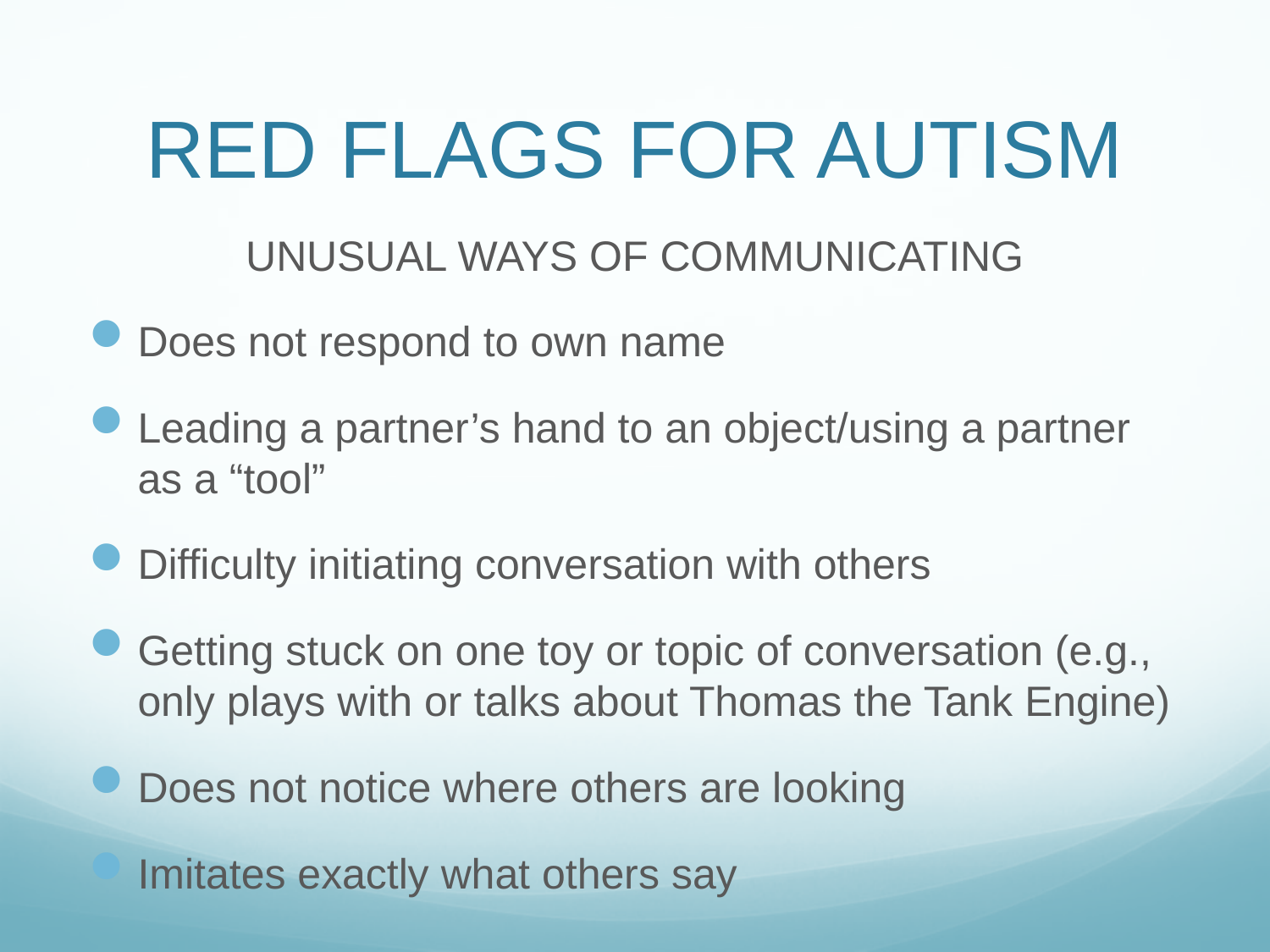

# RED FLAGS FOR AUTISM
UNUSUAL WAYS OF COMMUNICATING
Does not respond to own name
Leading a partner’s hand to an object/using a partner as a “tool”
Difficulty initiating conversation with others
Getting stuck on one toy or topic of conversation (e.g., only plays with or talks about Thomas the Tank Engine)
Does not notice where others are looking
Imitates exactly what others say